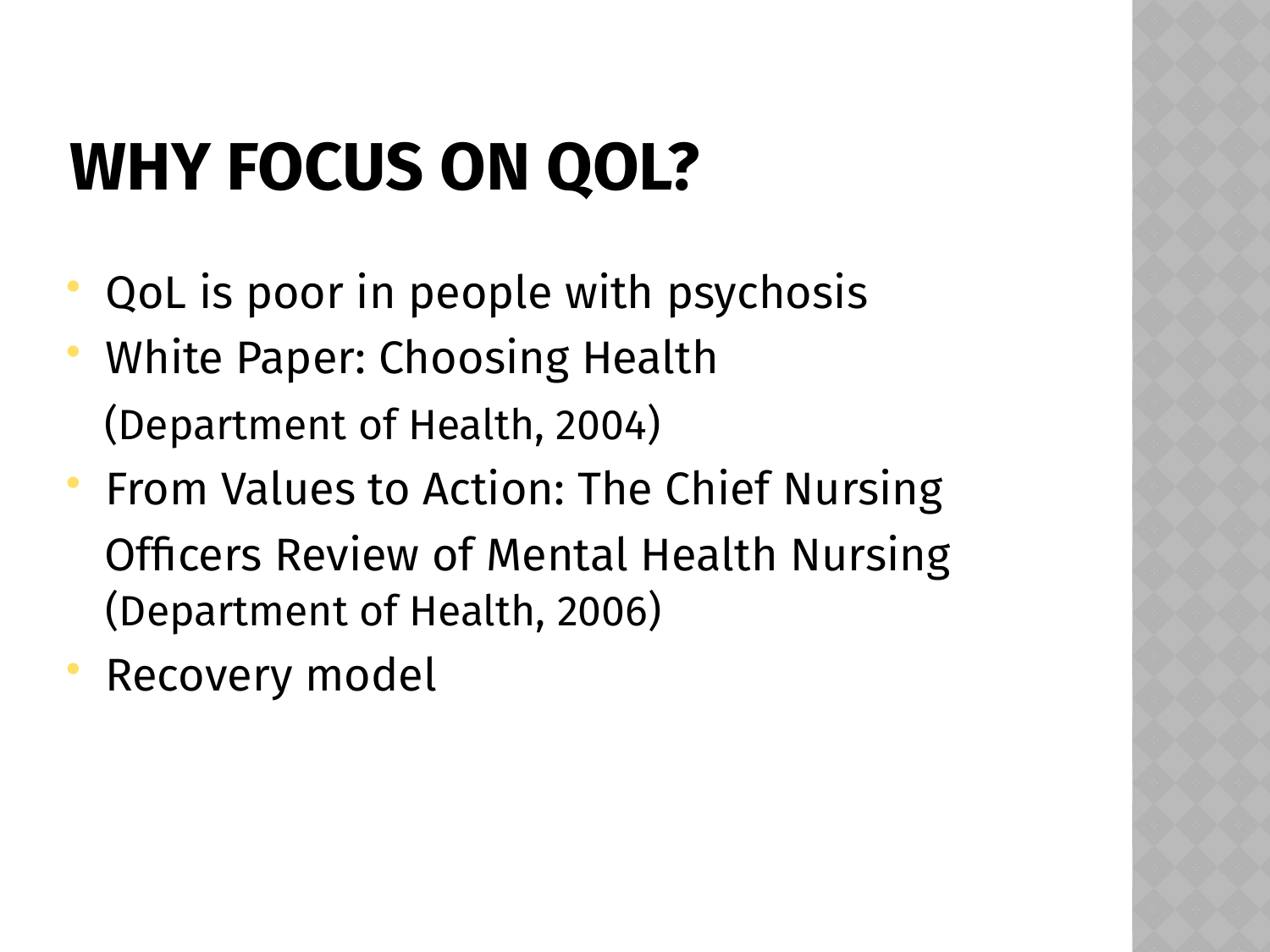

# Why focus on QoL?
QoL is poor in people with psychosis
White Paper: Choosing Health
   (Department of Health, 2004)
From Values to Action: The Chief Nursing
   Officers Review of Mental Health Nursing (Department of Health, 2006)
Recovery model